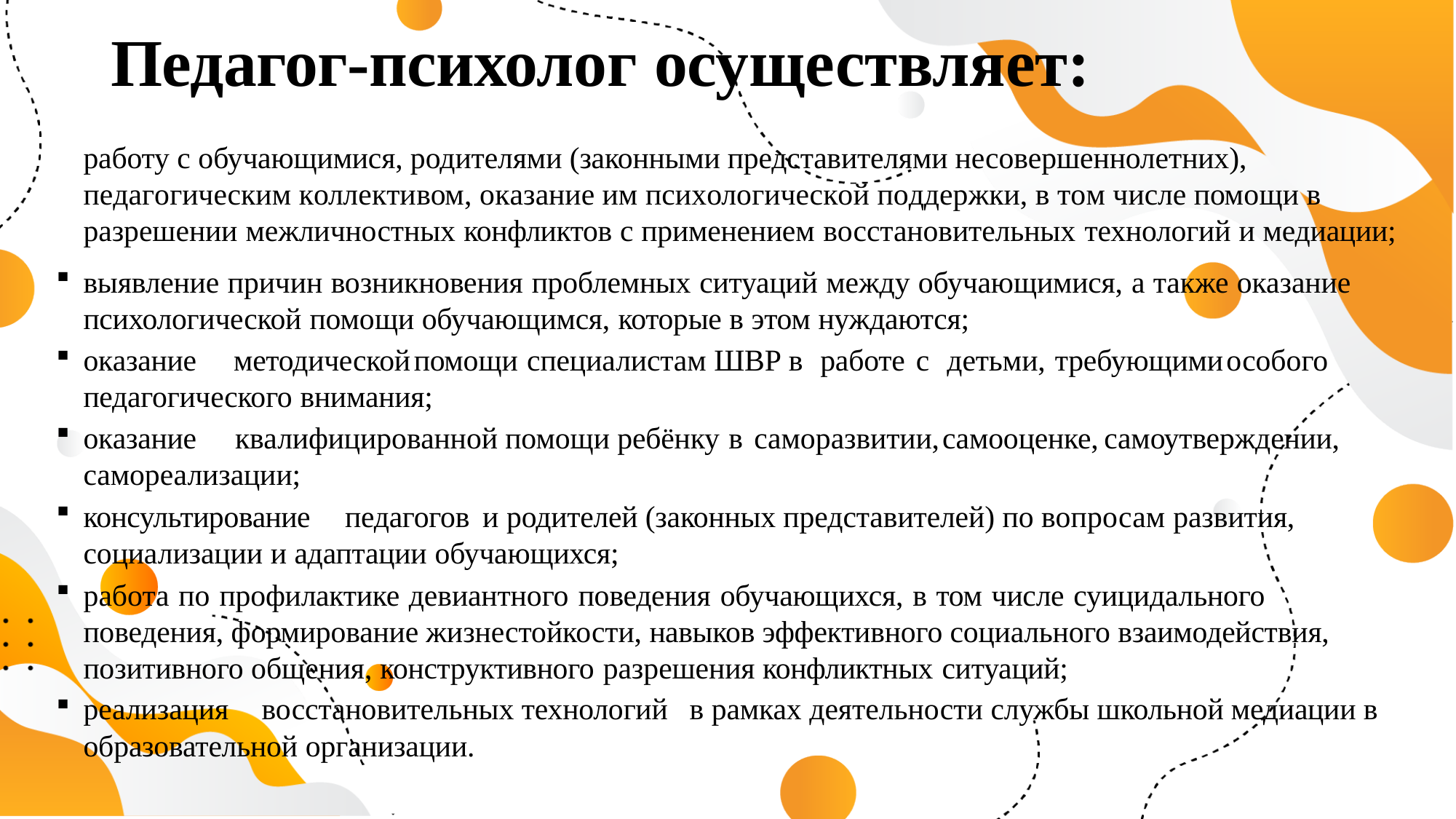

# Педагог-психолог осуществляет:
работу с обучающимися, родителями (законными представителями несовершеннолетних), педагогическим коллективом, оказание им психологической поддержки, в том числе помощи в разрешении межличностных конфликтов с применением восстановительных технологий и медиации;
выявление причин возникновения проблемных ситуаций между обучающимися, а также оказание  психологической помощи обучающимся, которые в этом нуждаются;
оказание	методической	помощи	специалистам ШВР	в	работе	с	детьми,	требующими	особого
педагогического внимания;
оказание	квалифицированной помощи ребёнку	 в	саморазвитии,	самооценке,	самоутверждении,
самореализации;
консультирование	педагогов	и родителей (законных представителей) по вопросам развития,
социализации и адаптации обучающихся;
работа по профилактике девиантного поведения обучающихся, в том числе суицидального поведения, формирование жизнестойкости, навыков эффективного социального взаимодействия, позитивного общения, конструктивного разрешения конфликтных ситуаций;
реализация	восстановительных технологий	в рамках деятельности службы школьной медиации в образовательной организации.